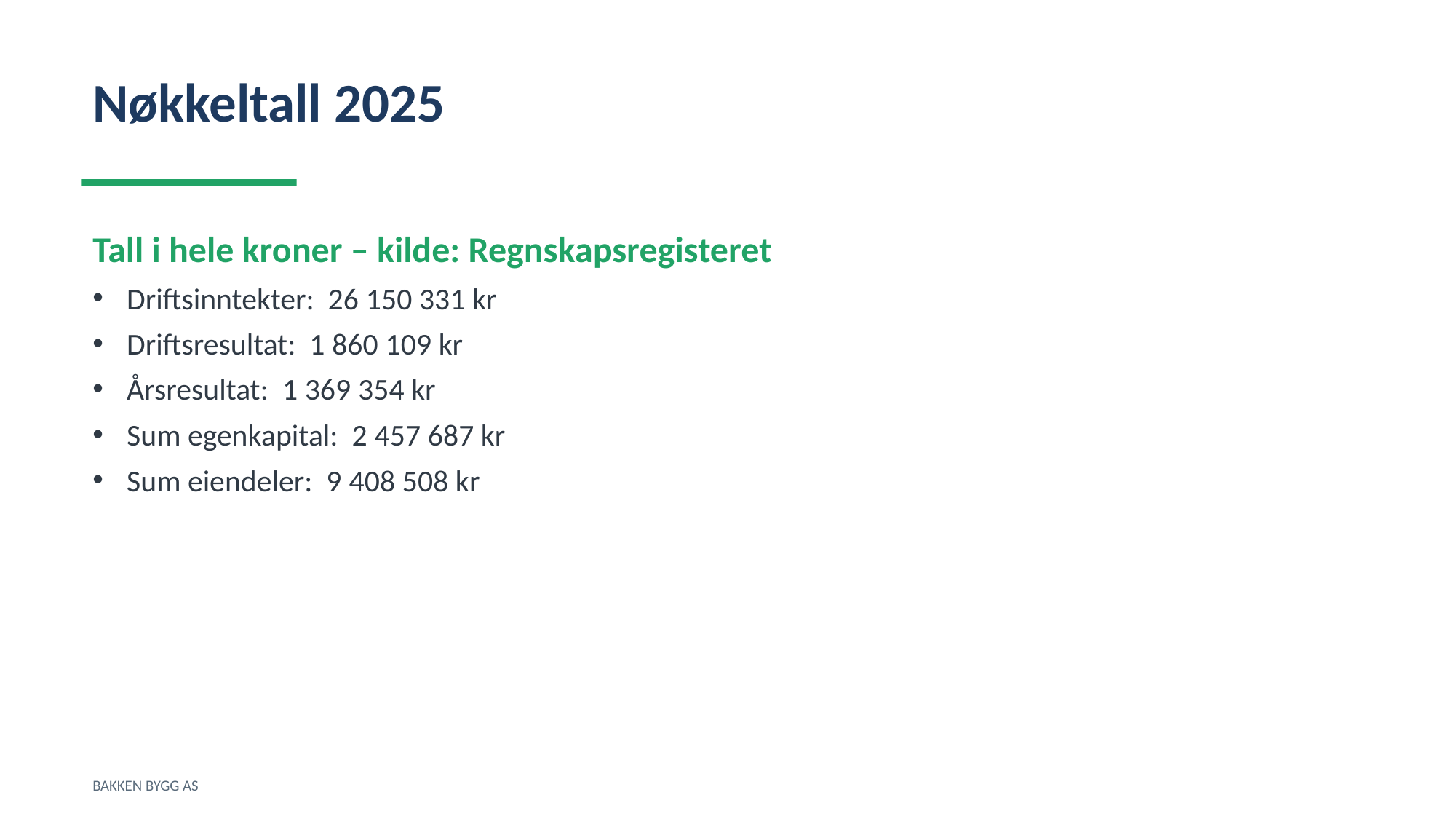

Nøkkeltall 2025

Tall i hele kroner – kilde: Regnskapsregisteret
Driftsinntekter:  26 150 331 kr
Driftsresultat:  1 860 109 kr
Årsresultat:  1 369 354 kr
Sum egenkapital:  2 457 687 kr
Sum eiendeler:  9 408 508 kr
BAKKEN BYGG AS